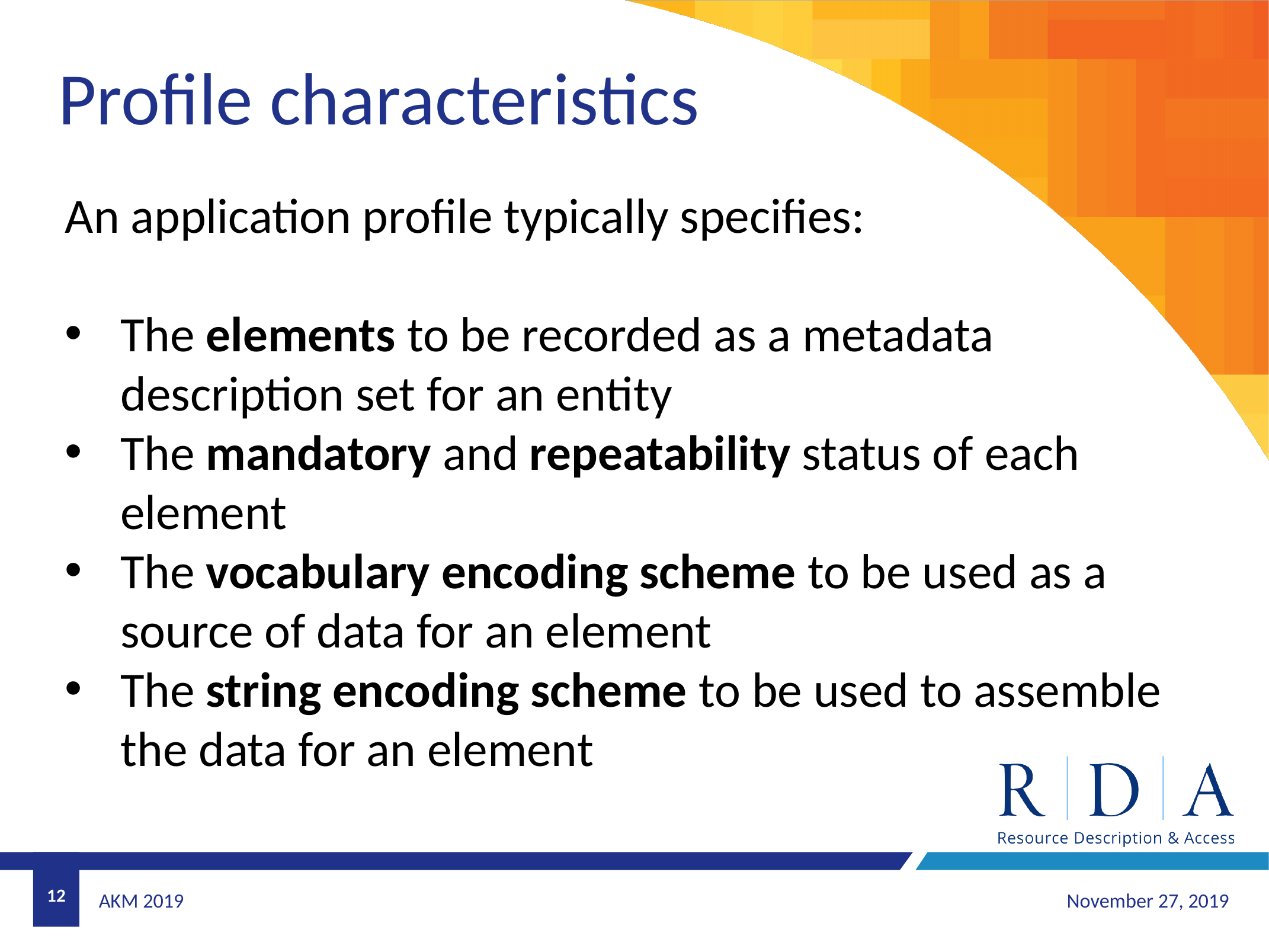

Profile characteristics
An application profile typically specifies:

The elements to be recorded as a metadata description set for an entity
The mandatory and repeatability status of each element
The vocabulary encoding scheme to be used as a source of data for an element
The string encoding scheme to be used to assemble the data for an element
12
November 27, 2019